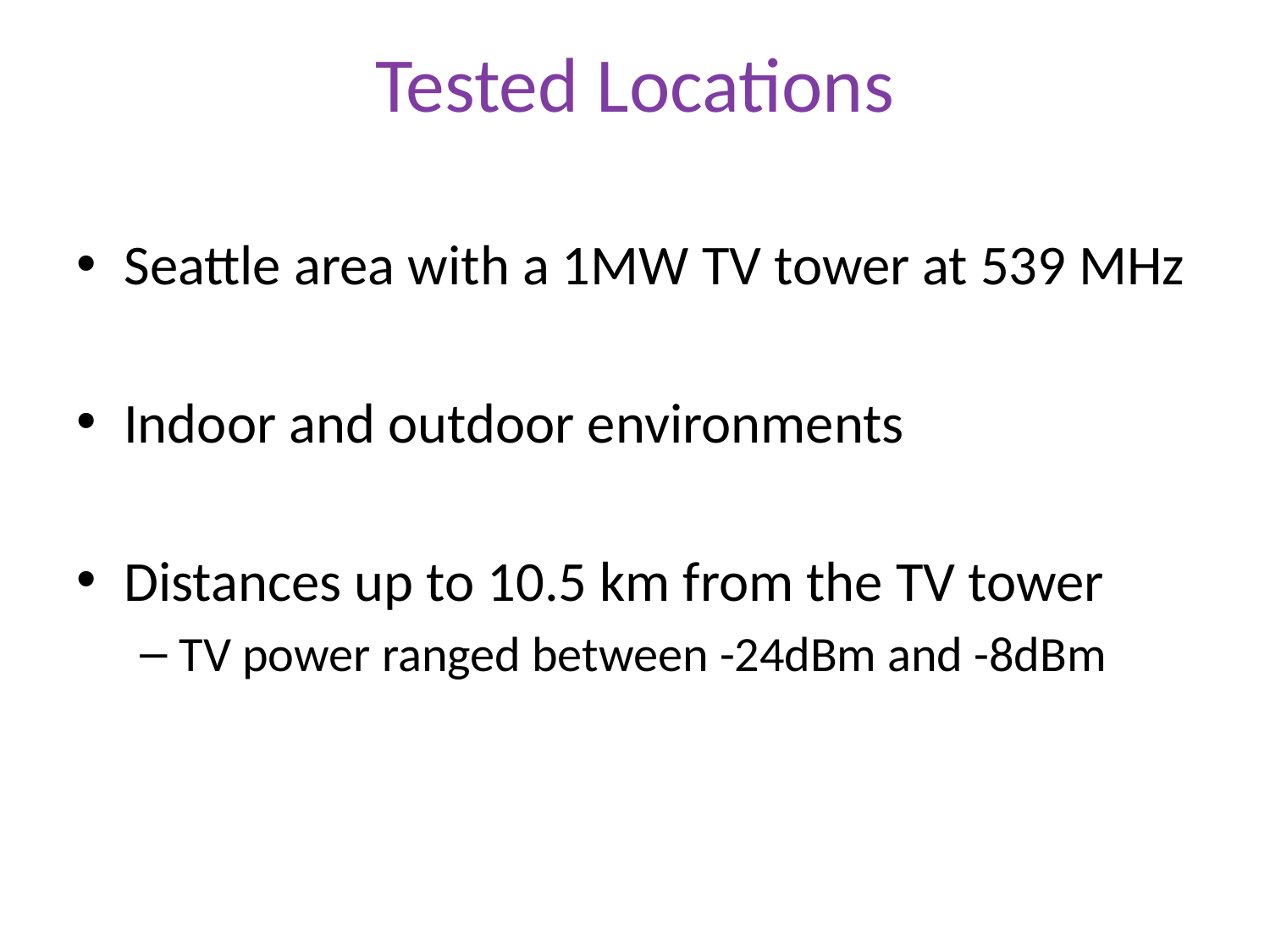

# Tested Locations
Seattle area with a 1MW TV tower at 539 MHz

Indoor and outdoor environments

Distances up to 10.5 km from the TV tower
TV power ranged between -24dBm and -8dBm